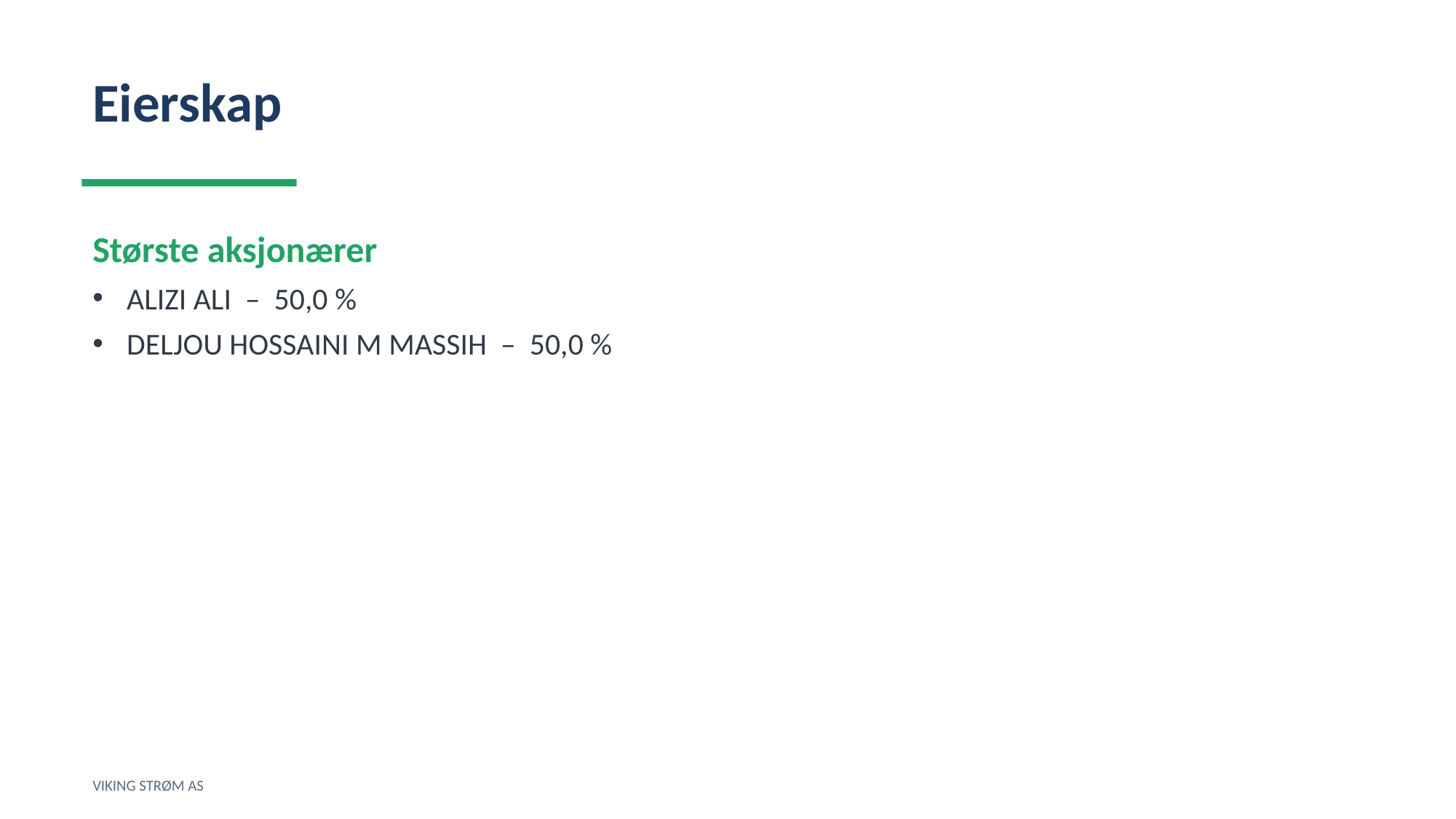

Eierskap

Største aksjonærer
ALIZI ALI  –  50,0 %
DELJOU HOSSAINI M MASSIH  –  50,0 %
VIKING STRØM AS